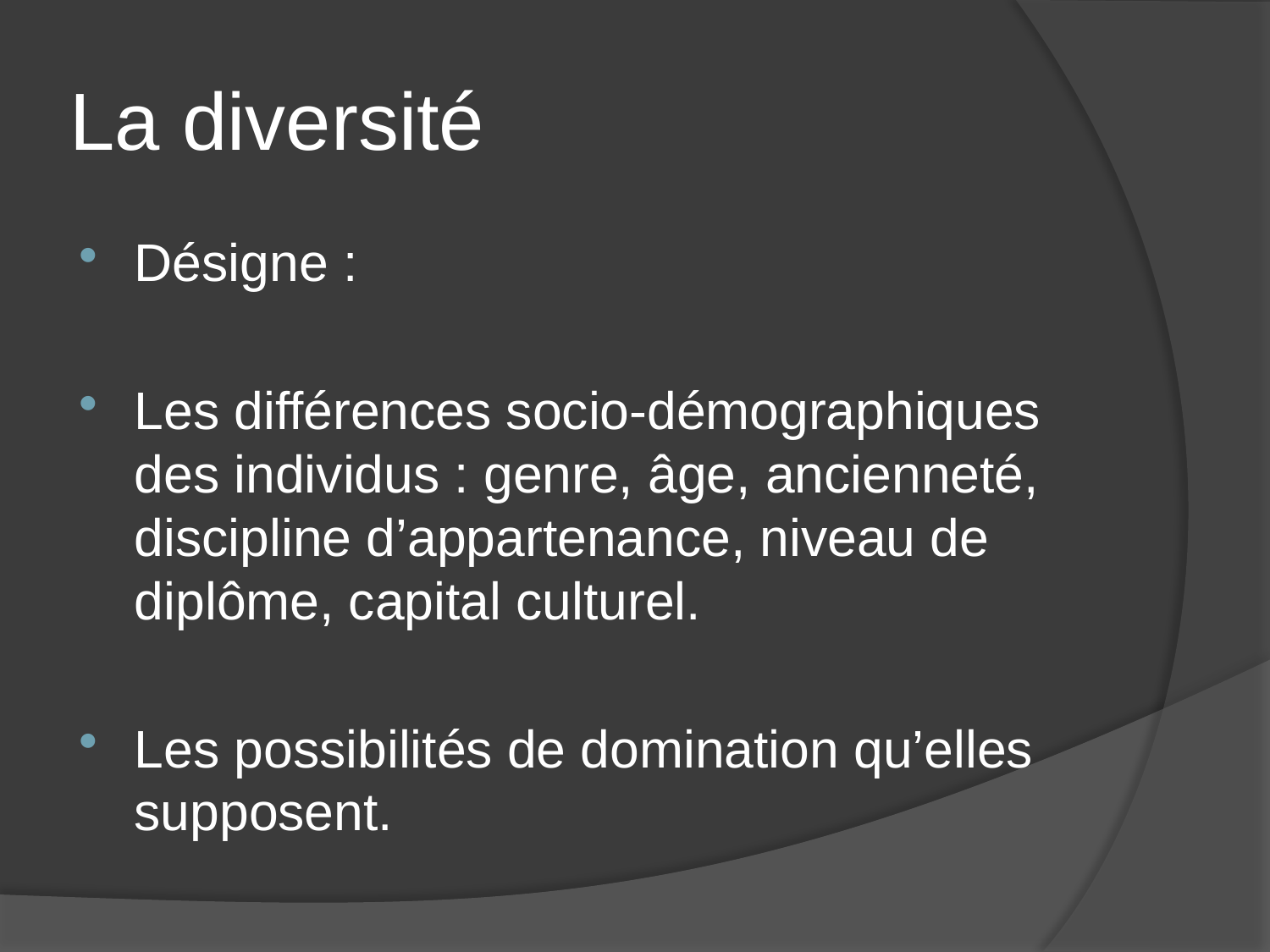

# La diversité
Désigne :

Les différences socio-démographiques des individus : genre, âge, ancienneté, discipline d’appartenance, niveau de diplôme, capital culturel.

Les possibilités de domination qu’elles supposent.